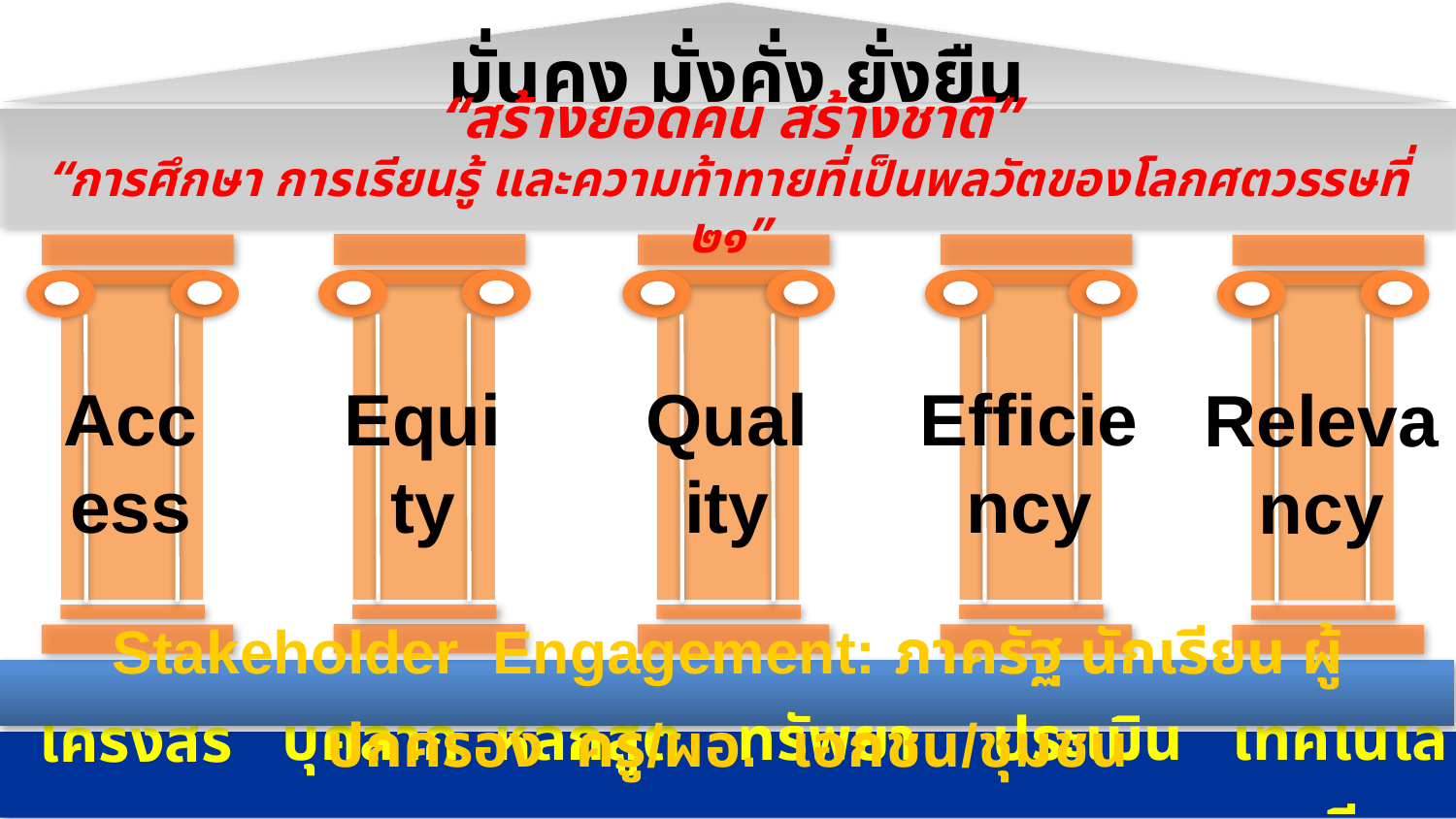

มั่นคง มั่งคั่ง ยั่งยืน

“สร้างยอดคน สร้างชาติ”
“การศึกษา การเรียนรู้ และความท้าทายที่เป็นพลวัตของโลกศตวรรษที่ ๒๑”

Equity

Efficiency

Quality

Access

Relevancy

Stakeholder  Engagement: ภาครัฐ นักเรียน ผู้ปกครอง  ครู/ผอ.  เอกชน/ชุมชน

โครงสร้าง
บุคลากร
หลักสูตร
เทคโนโลยี
ทรัพยากร
ประเมินผล